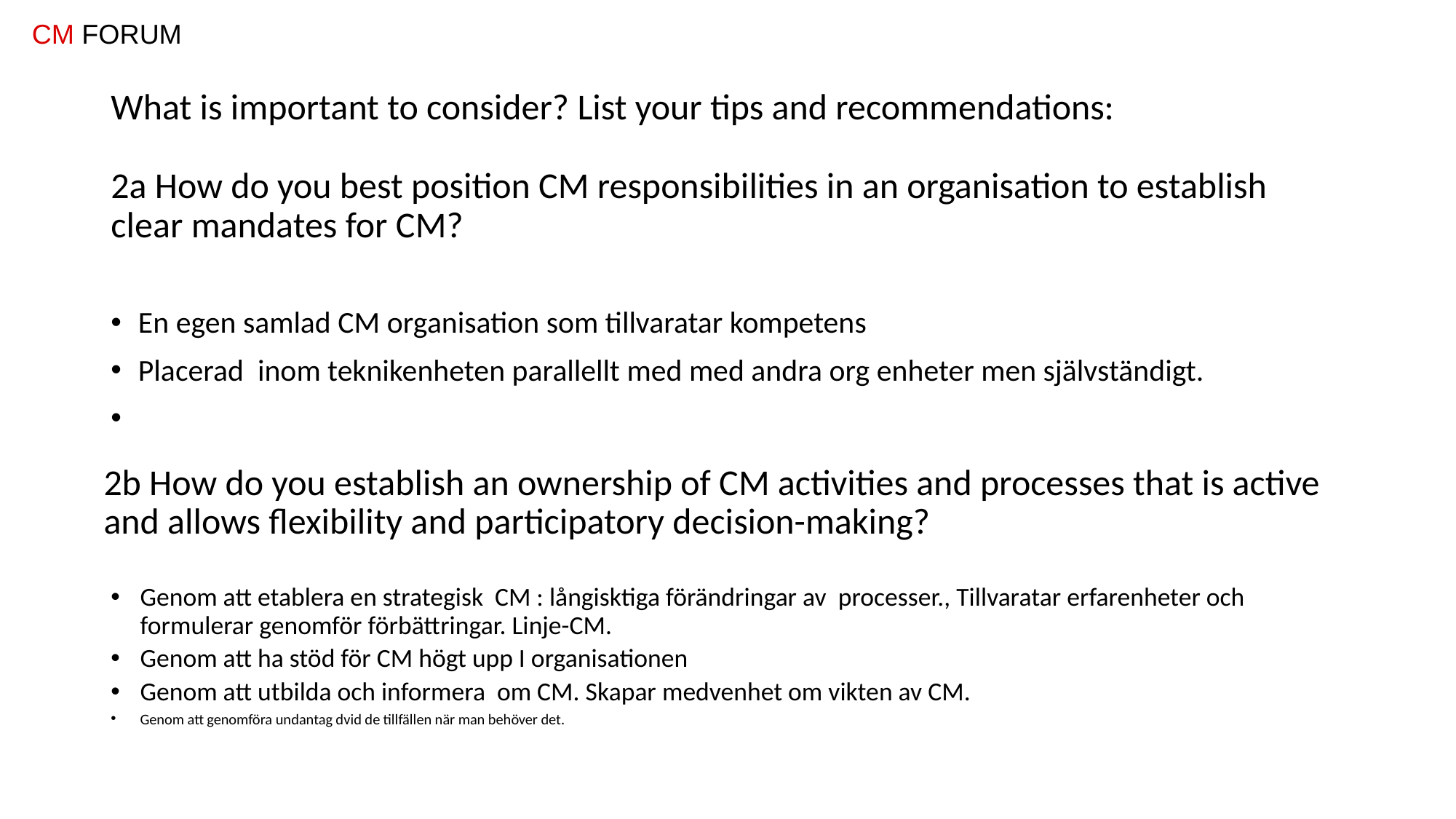

CM FORUM
# What is important to consider? List your tips and recommendations: 2a How do you best position CM responsibilities in an organisation to establish clear mandates for CM?
En egen samlad CM organisation som tillvaratar kompetens
Placerad  inom teknikenheten parallellt med med andra org enheter men självständigt.

2b How do you establish an ownership of CM activities and processes that is active and allows flexibility and participatory decision-making?
Genom att etablera en strategisk  CM : långisktiga förändringar av  processer., Tillvaratar erfarenheter och formulerar genomför förbättringar. Linje-CM.
Genom att ha stöd för CM högt upp I organisationen
Genom att utbilda och informera  om CM. Skapar medvenhet om vikten av CM.
Genom att genomföra undantag dvid de tillfällen när man behöver det.